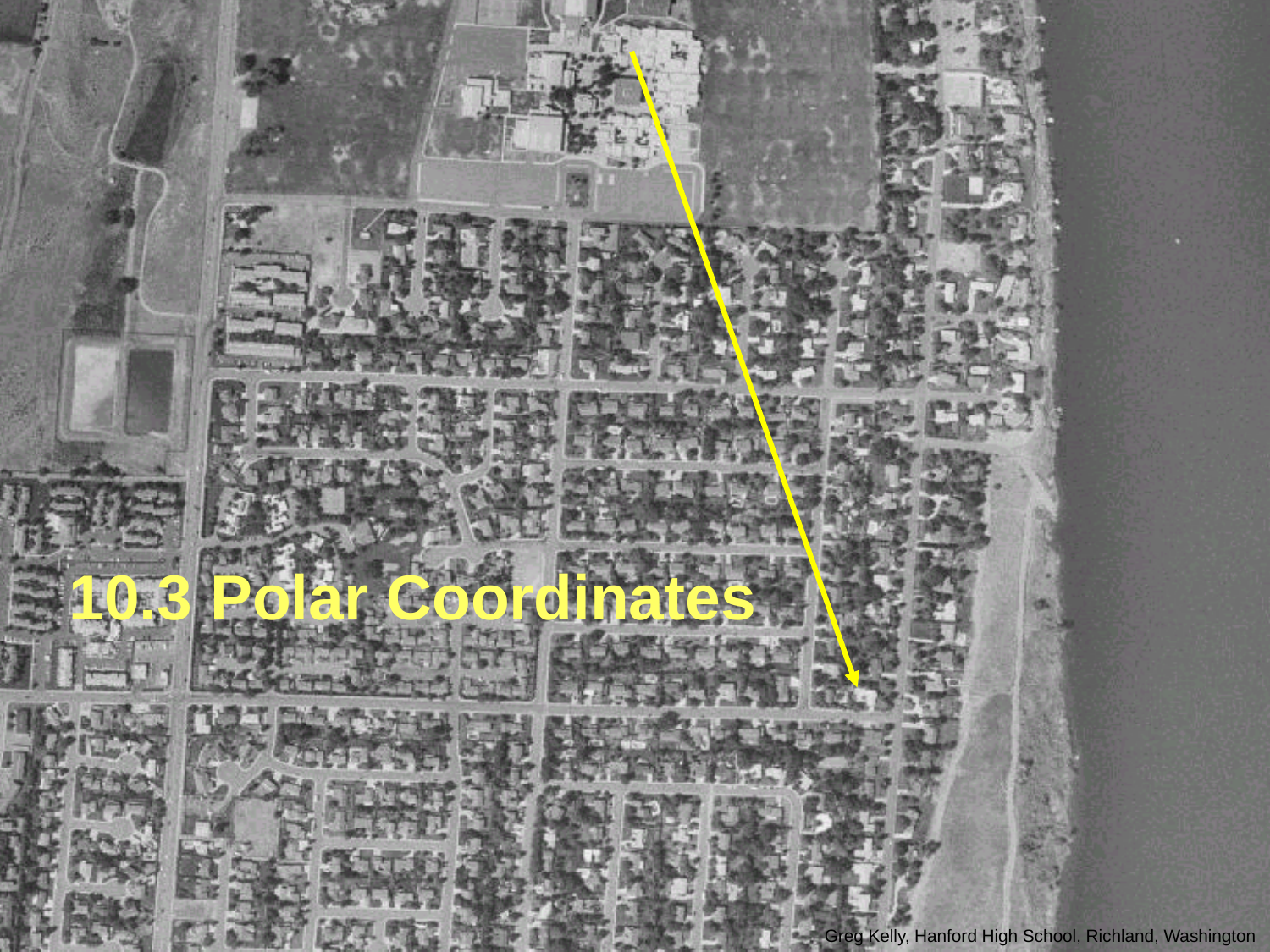

10.3 Polar Coordinates
Greg Kelly, Hanford High School, Richland, Washington